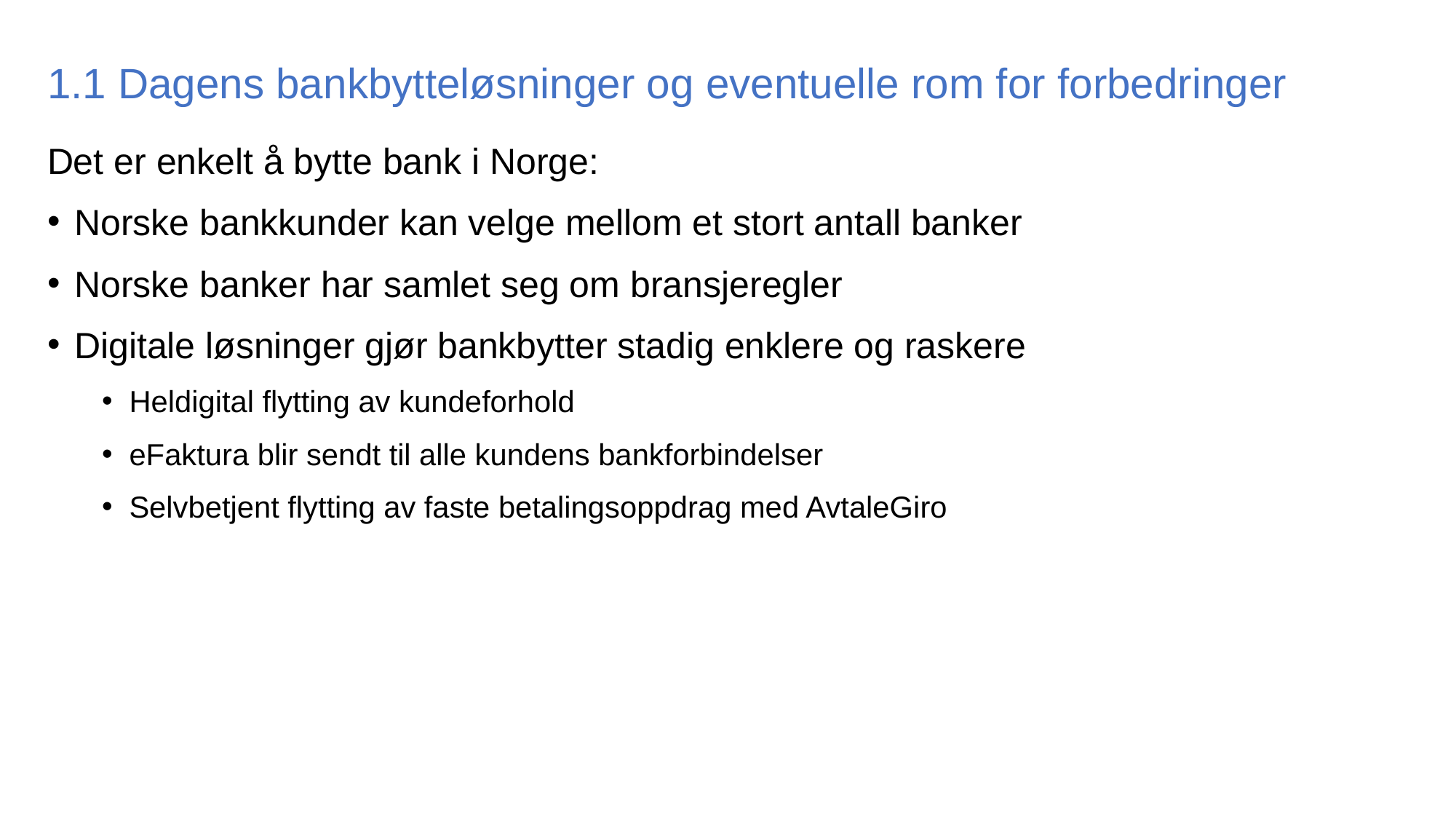

1.1 Dagens bankbytteløsninger og eventuelle rom for forbedringer
Det er enkelt å bytte bank i Norge:
Norske bankkunder kan velge mellom et stort antall banker
Norske banker har samlet seg om bransjeregler
Digitale løsninger gjør bankbytter stadig enklere og raskere
Heldigital flytting av kundeforhold
eFaktura blir sendt til alle kundens bankforbindelser
Selvbetjent flytting av faste betalingsoppdrag med AvtaleGiro